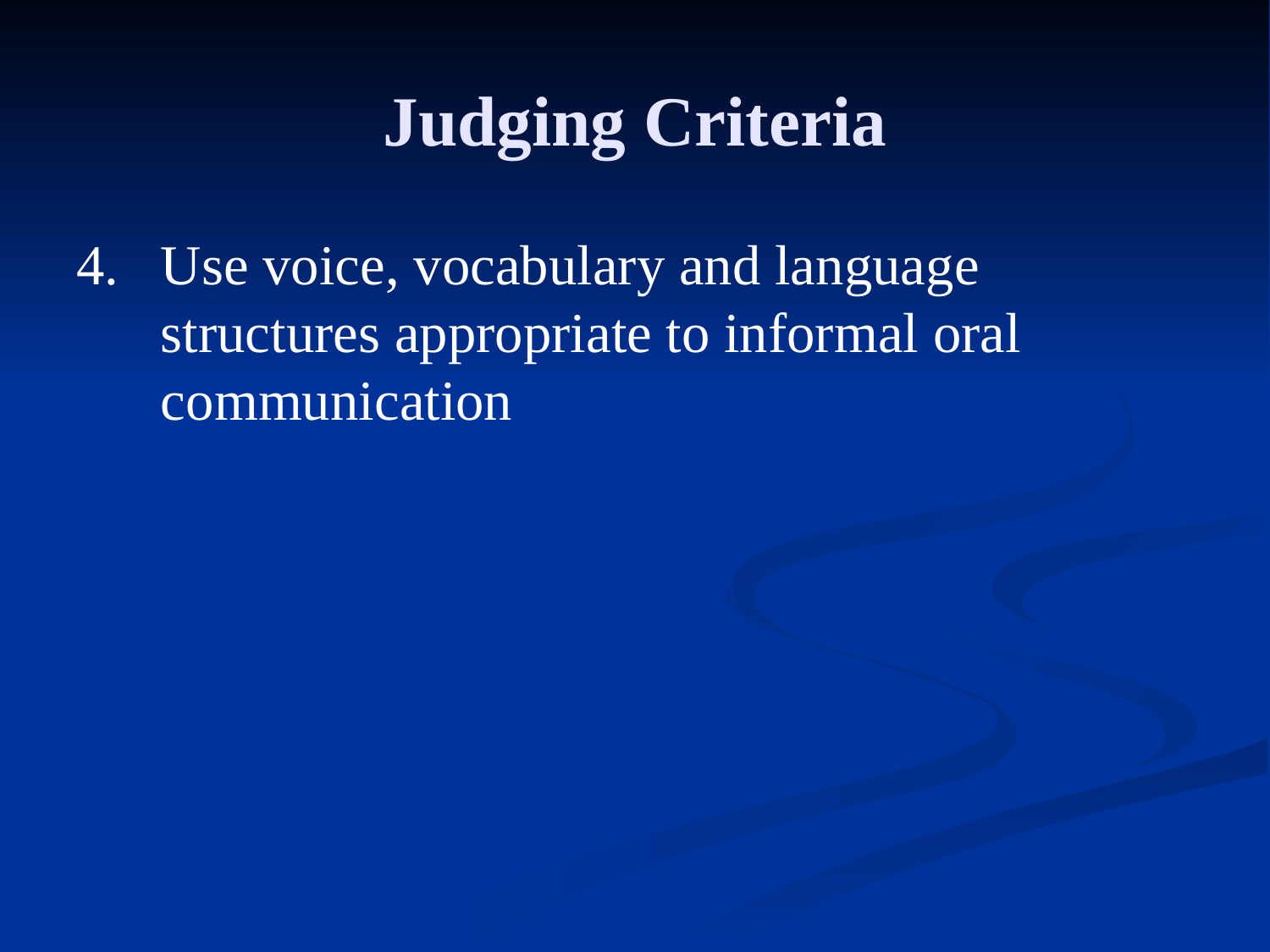

# Judging Criteria
Use voice, vocabulary and language structures appropriate to informal oral communication